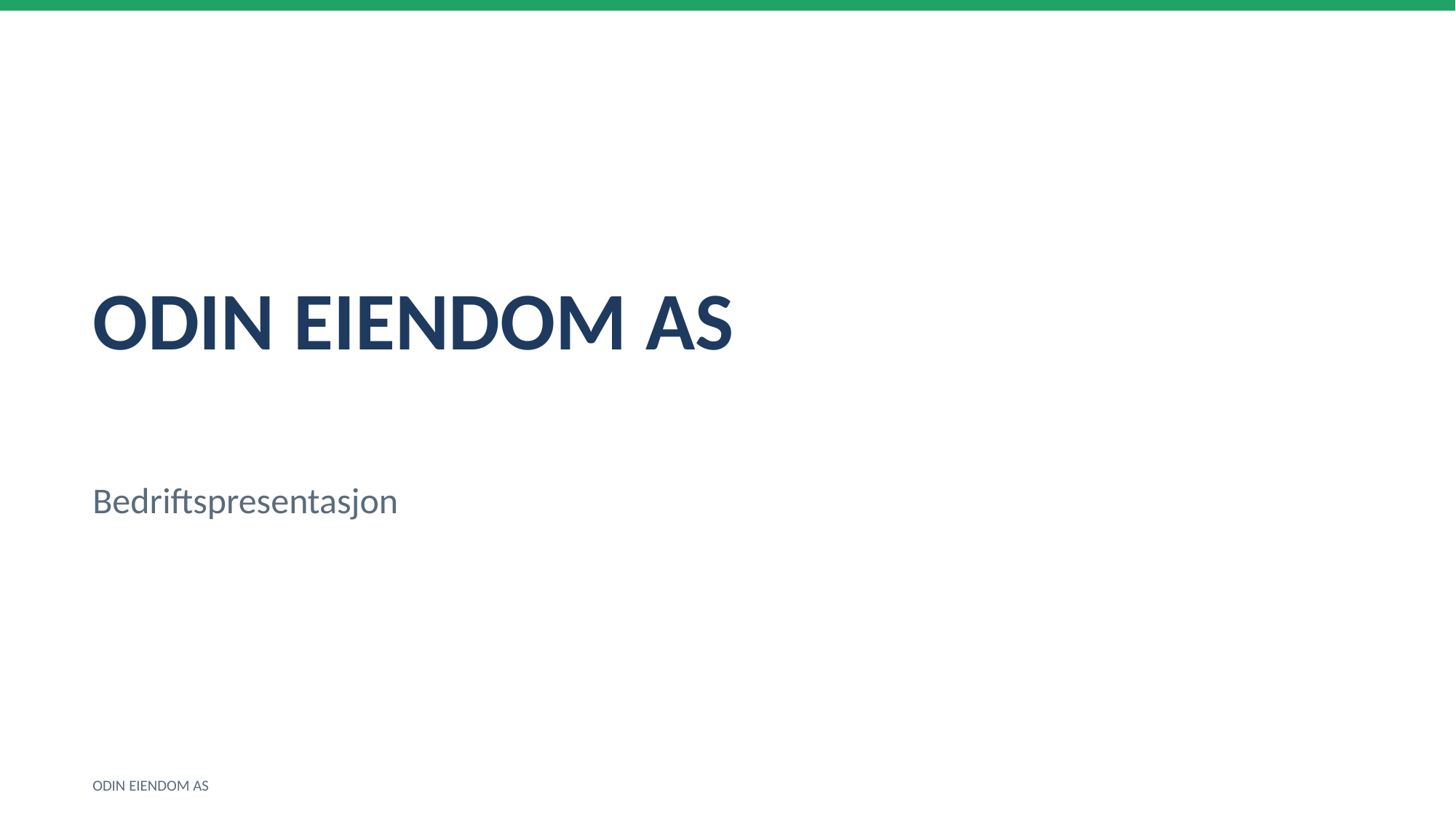

ODIN EIENDOM AS
Bedriftspresentasjon
ODIN EIENDOM AS